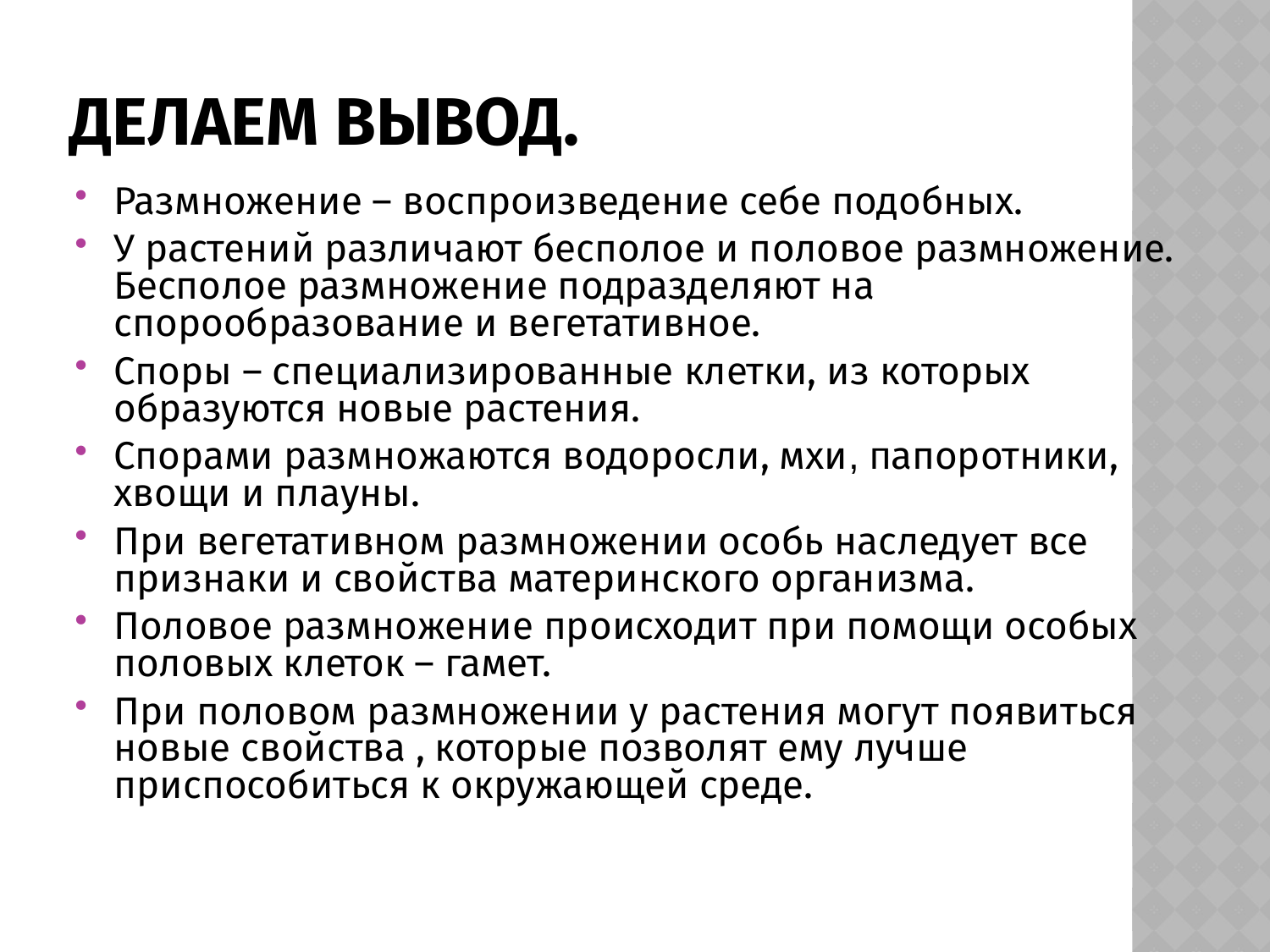

# Делаем вывод.
Размножение – воспроизведение себе подобных.
У растений различают бесполое и половое размножение. Бесполое размножение подразделяют на спорообразование и вегетативное.
Споры – специализированные клетки, из которых образуются новые растения.
Спорами размножаются водоросли, мхи, папоротники, хвощи и плауны.
При вегетативном размножении особь наследует все признаки и свойства материнского организма.
Половое размножение происходит при помощи особых половых клеток – гамет.
При половом размножении у растения могут появиться новые свойства , которые позволят ему лучше приспособиться к окружающей среде.